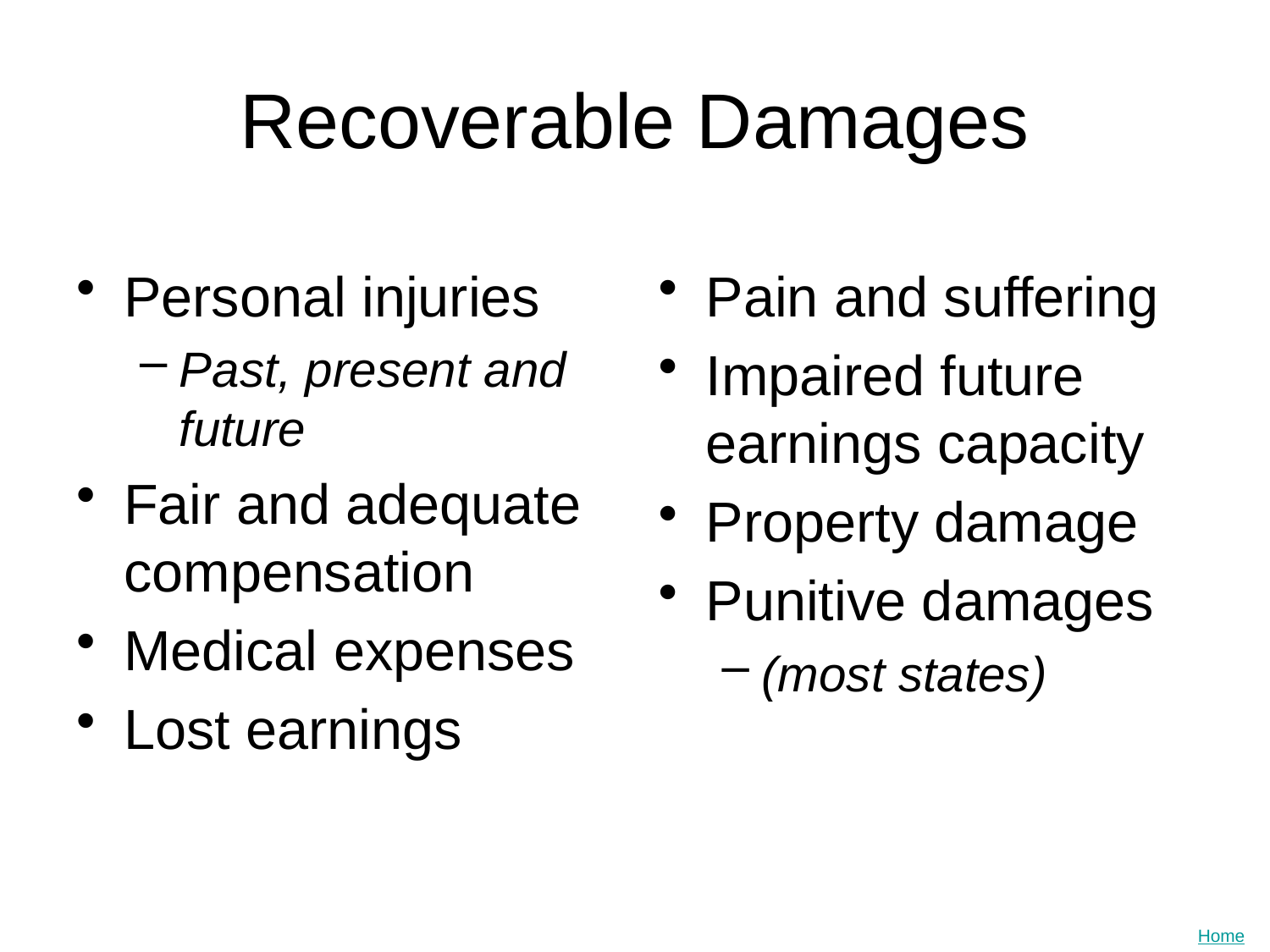

# Recoverable Damages
Personal injuries
Past, present and future
Fair and adequate compensation
Medical expenses
Lost earnings
Pain and suffering
Impaired future earnings capacity
Property damage
Punitive damages
(most states)